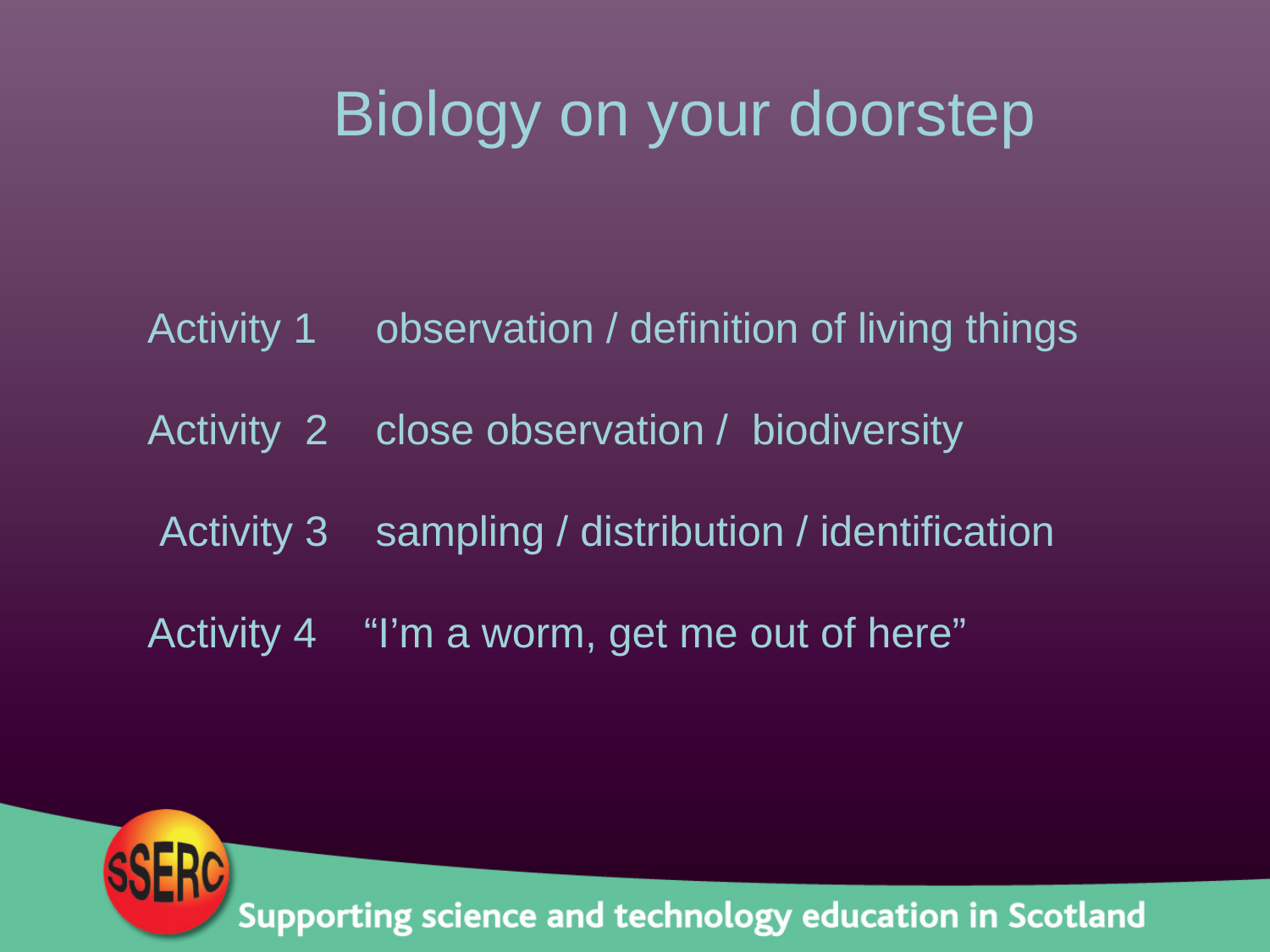

Biology on your doorstep

Activity 1     observation / definition of living things

Activity  2    close observation /  biodiversity

 Activity 3    sampling / distribution / identification

Activity 4    “I’m a worm, get me out of here”